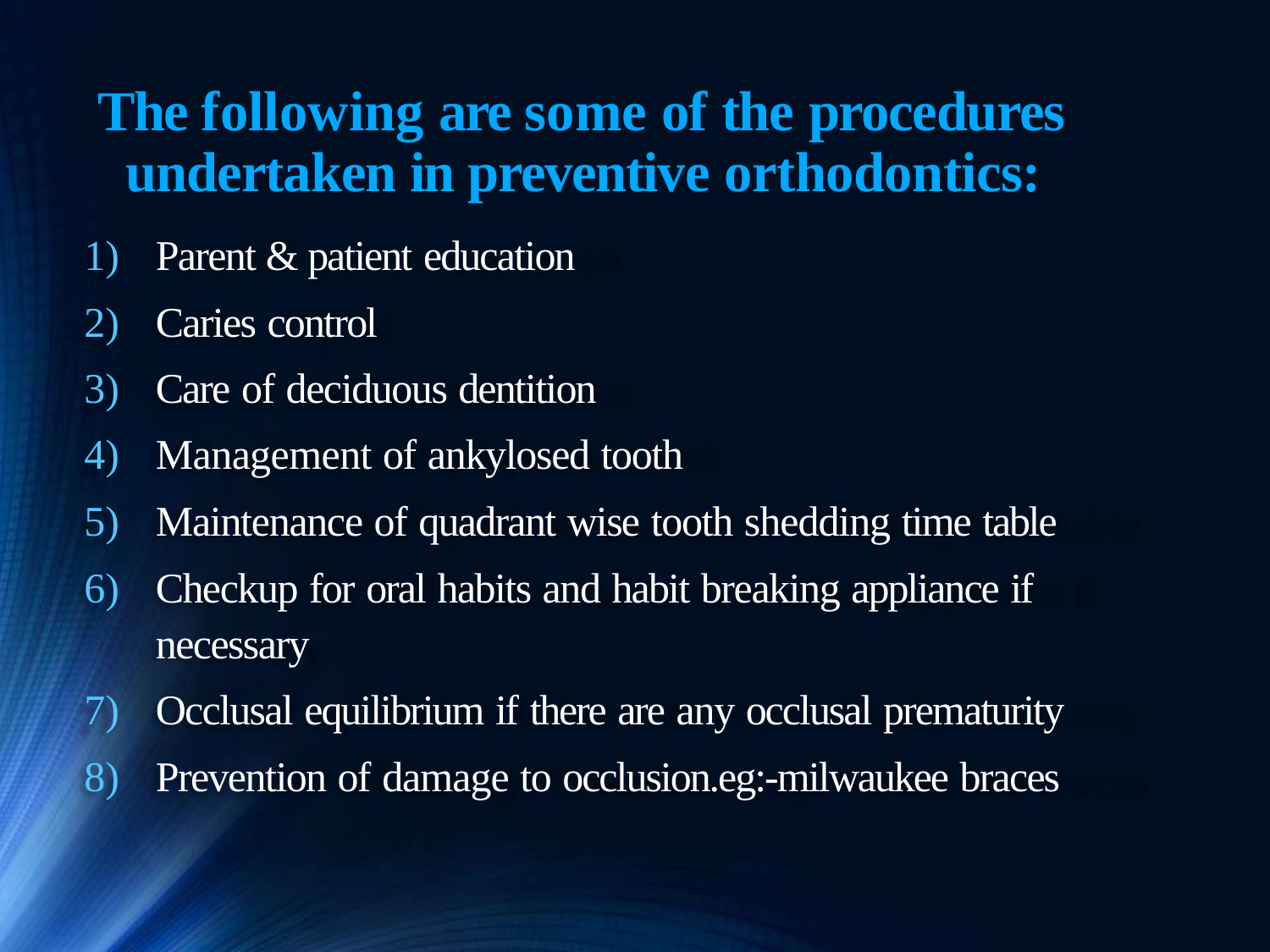

# The following are some of the procedures  undertaken in preventive orthodontics:
Parent & patient education
Caries control
Care of deciduous dentition
Management of ankylosed tooth
Maintenance of quadrant wise tooth shedding time table
Checkup for oral habits and habit breaking appliance if  necessary
Occlusal equilibrium if there are any occlusal prematurity
Prevention of damage to occlusion.eg:-milwaukee braces